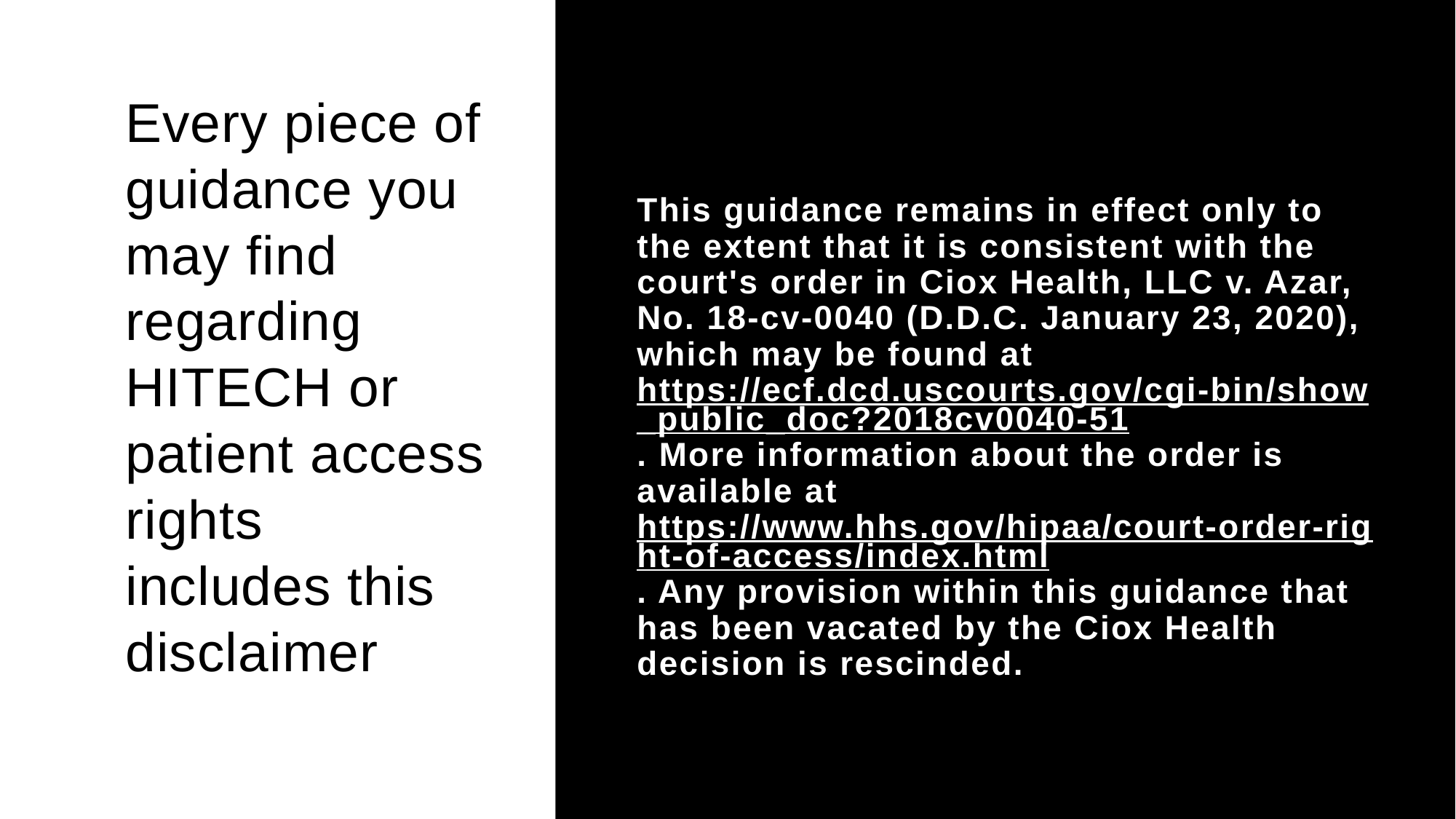

Every piece of guidance you may find regarding HITECH or patient access rights includes this disclaimer
# This guidance remains in effect only to the extent that it is consistent with the court's order in Ciox Health, LLC v. Azar, No. 18-cv-0040 (D.D.C. January 23, 2020), which may be found at https://ecf.dcd.uscourts.gov/cgi-bin/show_public_doc?2018cv0040-51. More information about the order is available at https://www.hhs.gov/hipaa/court-order-right-of-access/index.html. Any provision within this guidance that has been vacated by the Ciox Health decision is rescinded.